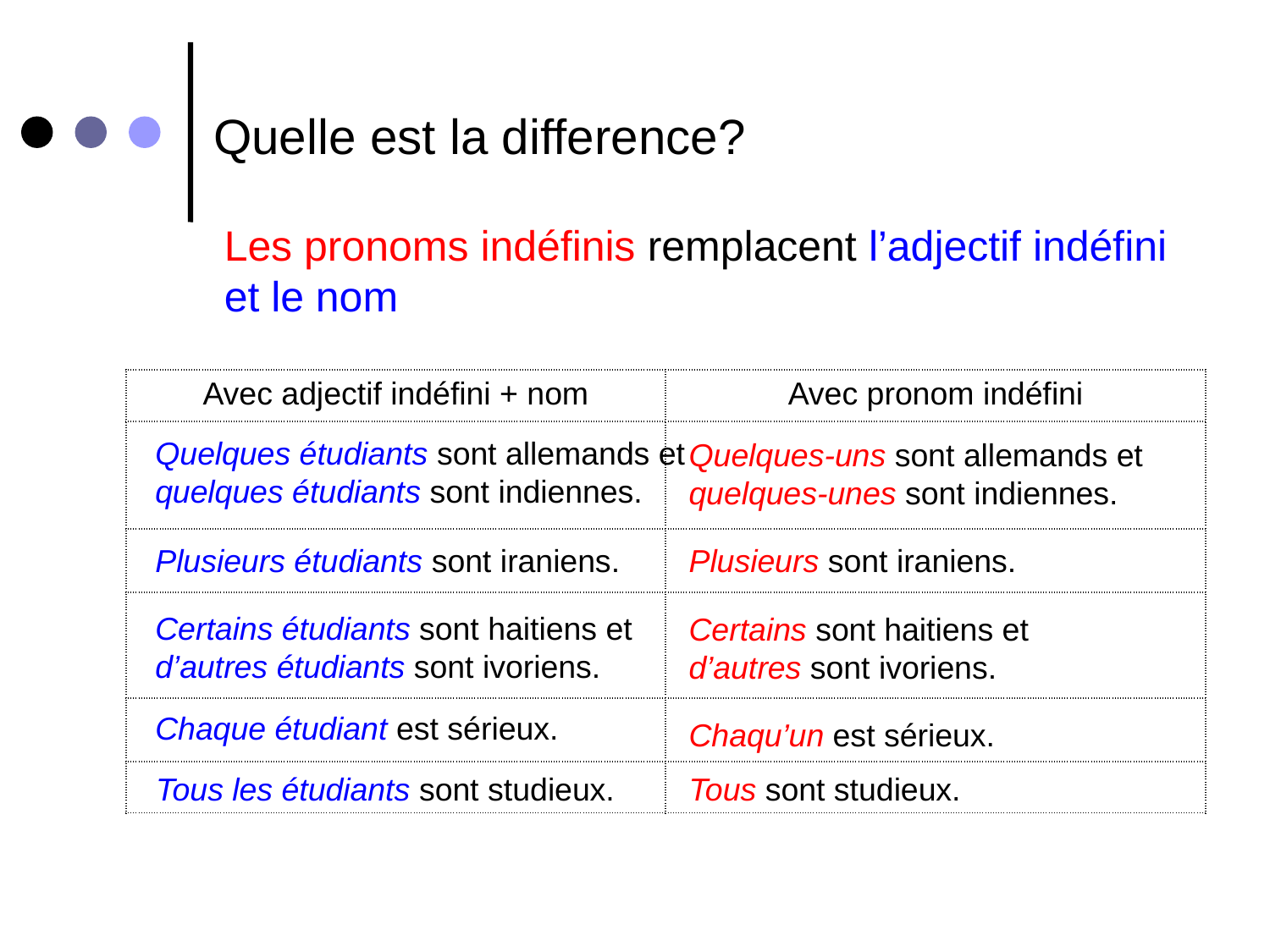

Quelle est la difference?
Les pronoms indéfinis remplacent l’adjectif indéfini et le nom
| Avec adjectif indéfini + nom | Avec pronom indéfini |
| --- | --- |
|  |  |
|  |  |
|  |  |
|  |  |
|  |  |
Quelques étudiants sont allemands et quelques étudiants sont indiennes.
Quelques-uns sont allemands et quelques-unes sont indiennes.
Plusieurs étudiants sont iraniens.
Plusieurs sont iraniens.
Certains étudiants sont haitiens et
d’autres étudiants sont ivoriens.
Certains sont haitiens et
d’autres sont ivoriens.
Chaque étudiant est sérieux.
Chaqu’un est sérieux.
Tous les étudiants sont studieux.
Tous sont studieux.